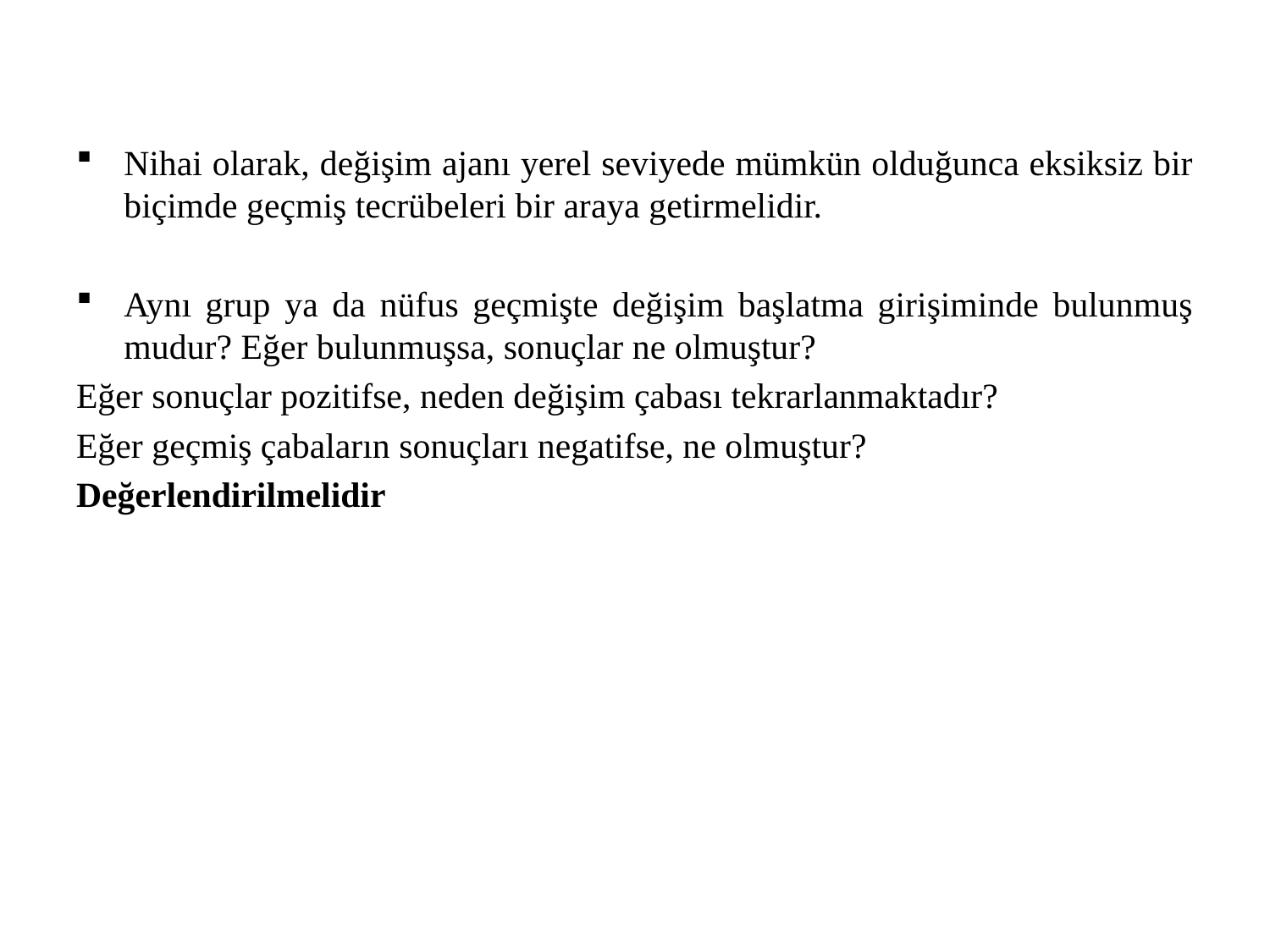

Nihai olarak, değişim ajanı yerel seviyede mümkün olduğunca eksiksiz bir biçimde geçmiş tecrübeleri bir araya getirmelidir.

Aynı grup ya da nüfus geçmişte değişim başlatma girişiminde bulunmuş mudur? Eğer bulunmuşsa, sonuçlar ne olmuştur?
Eğer sonuçlar pozitifse, neden değişim çabası tekrarlanmaktadır?
Eğer geçmiş çabaların sonuçları negatifse, ne olmuştur?
Değerlendirilmelidir